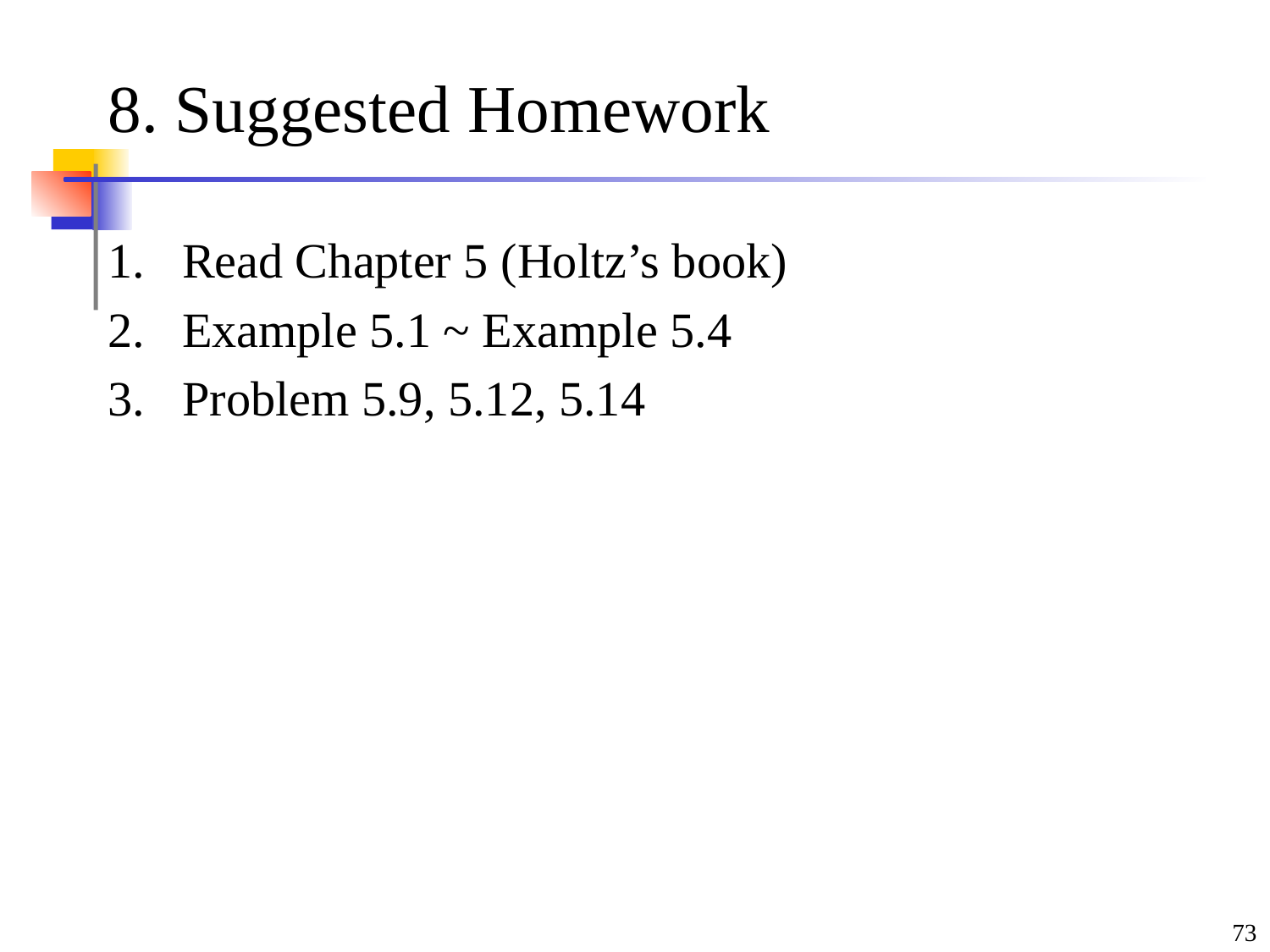

# 8. Suggested Homework
Read Chapter 5 (Holtz’s book)
Example 5.1 ~ Example 5.4
Problem 5.9, 5.12, 5.14
73